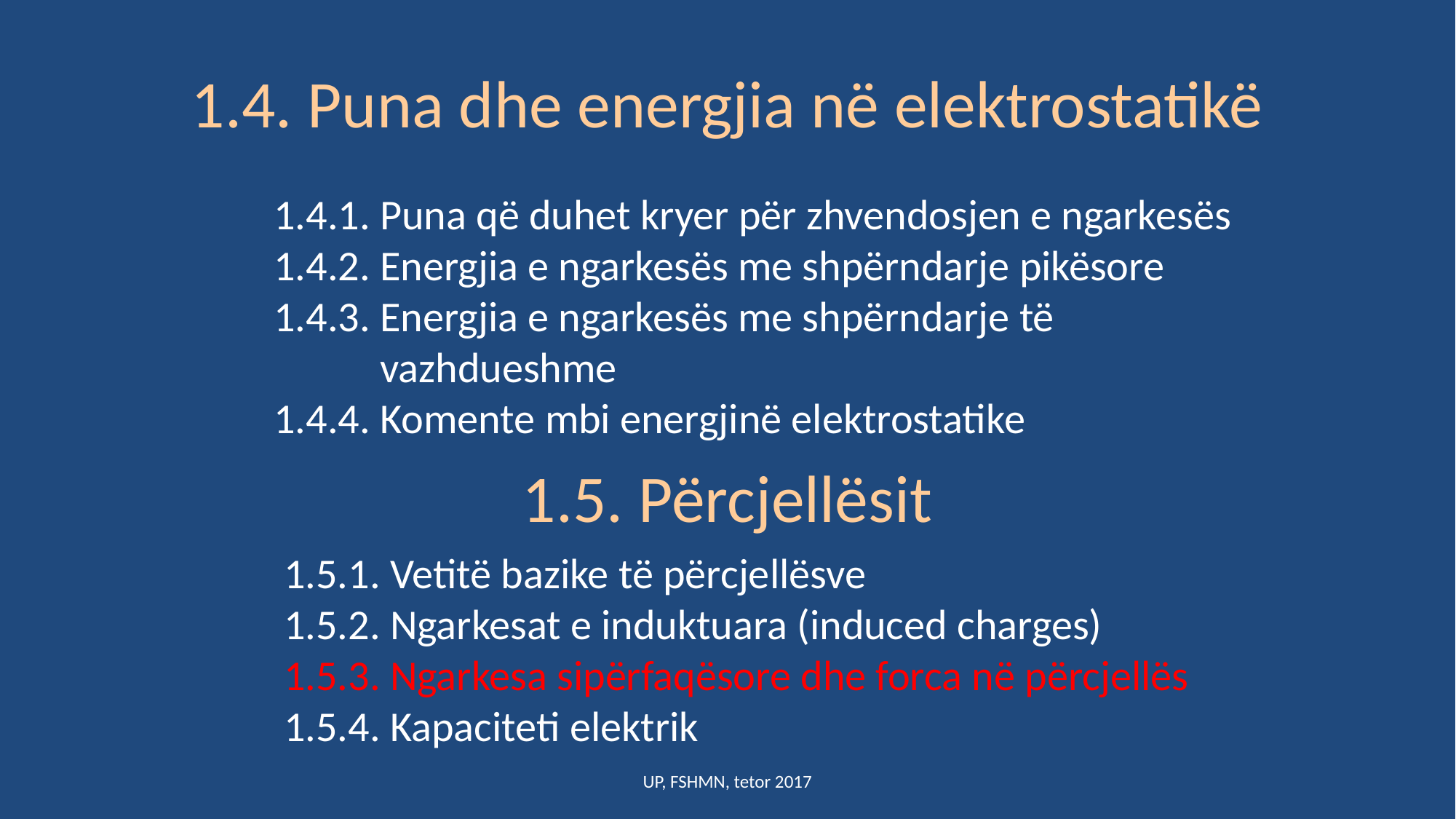

# 1.4. Puna dhe energjia në elektrostatikë
1.4.1. Puna që duhet kryer për zhvendosjen e ngarkesës
1.4.2. Energjia e ngarkesës me shpërndarje pikësore
1.4.3. Energjia e ngarkesës me shpërndarje të
           vazhdueshme
1.4.4. Komente mbi energjinë elektrostatike
1.5. Përcjellësit
1.5.1. Vetitë bazike të përcjellësve
1.5.2. Ngarkesat e induktuara (induced charges)
1.5.3. Ngarkesa sipërfaqësore dhe forca në përcjellës
1.5.4. Kapaciteti elektrik
UP, FSHMN, tetor 2017